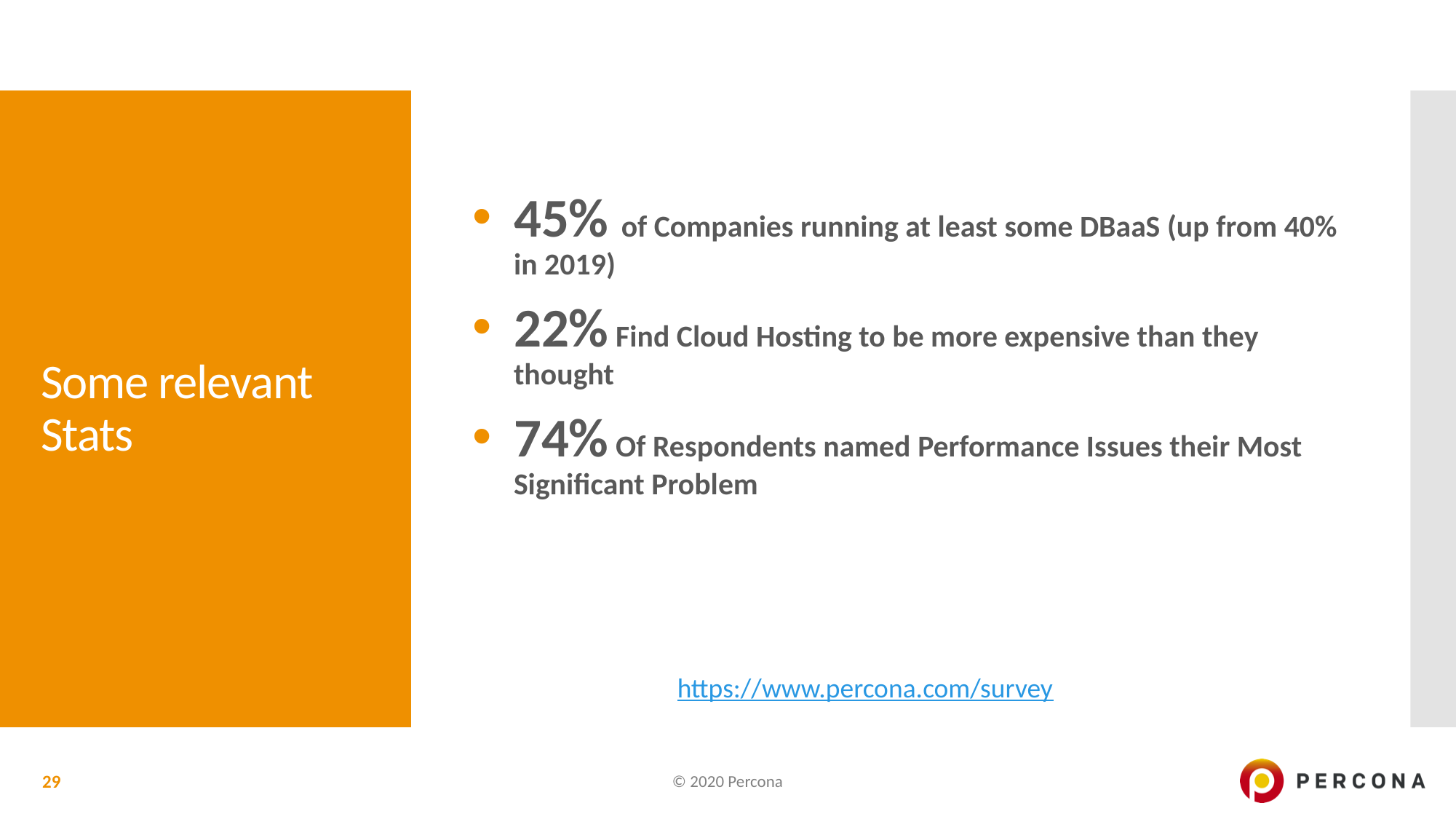

45% of Companies running at least some DBaaS (up from 40% in 2019)
22% Find Cloud Hosting to be more expensive than they thought
74% Of Respondents named Performance Issues their Most Significant Problem

# Some relevant Stats
https://www.percona.com/survey

29
© 2020 Percona